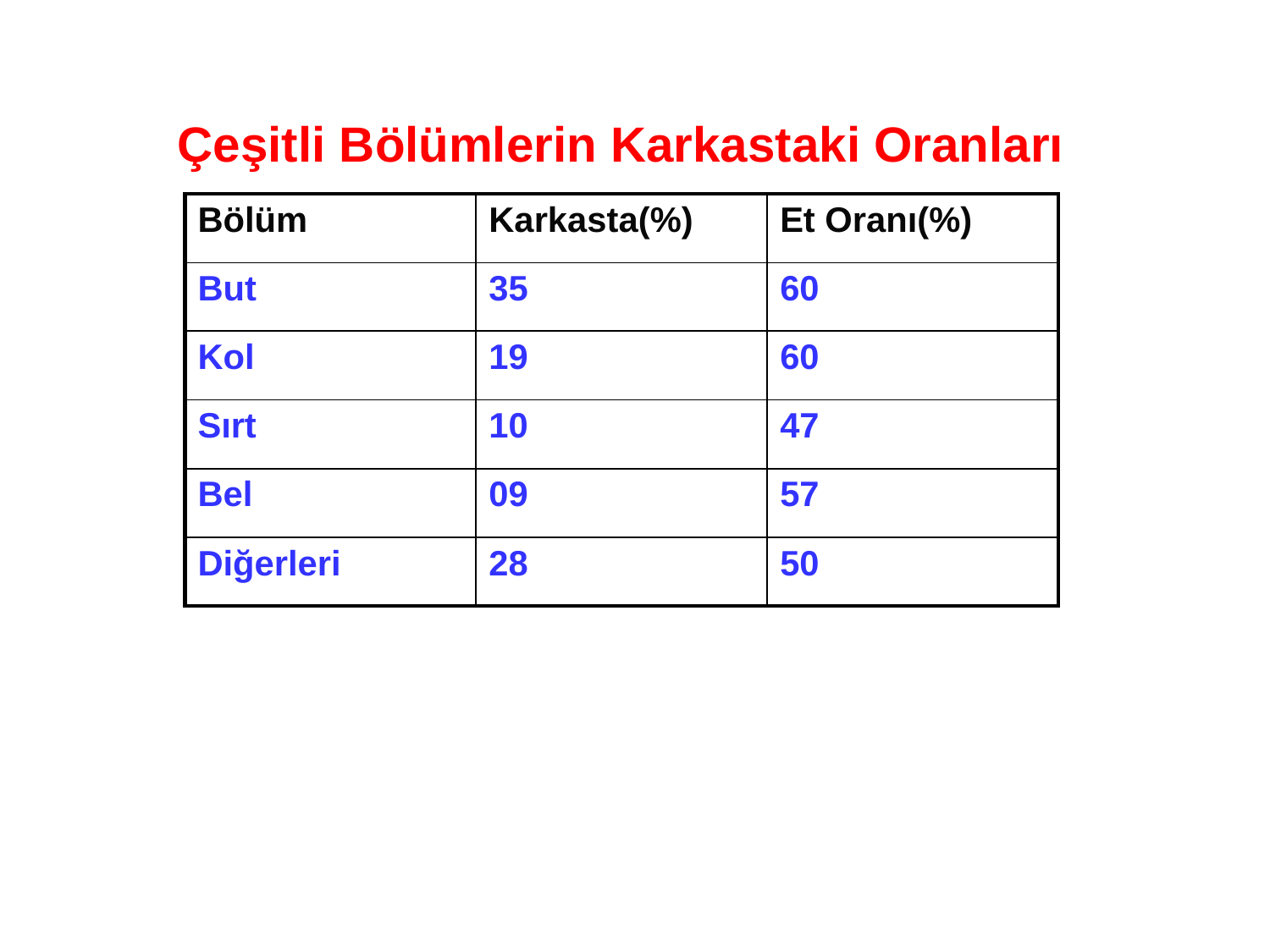

Çeşitli Bölümlerin Karkastaki Oranları
| Bölüm | Karkasta(%) | Et Oranı(%) |
| --- | --- | --- |
| But | 35 | 60 |
| Kol | 19 | 60 |
| Sırt | 10 | 47 |
| Bel | 09 | 57 |
| Diğerleri | 28 | 50 |